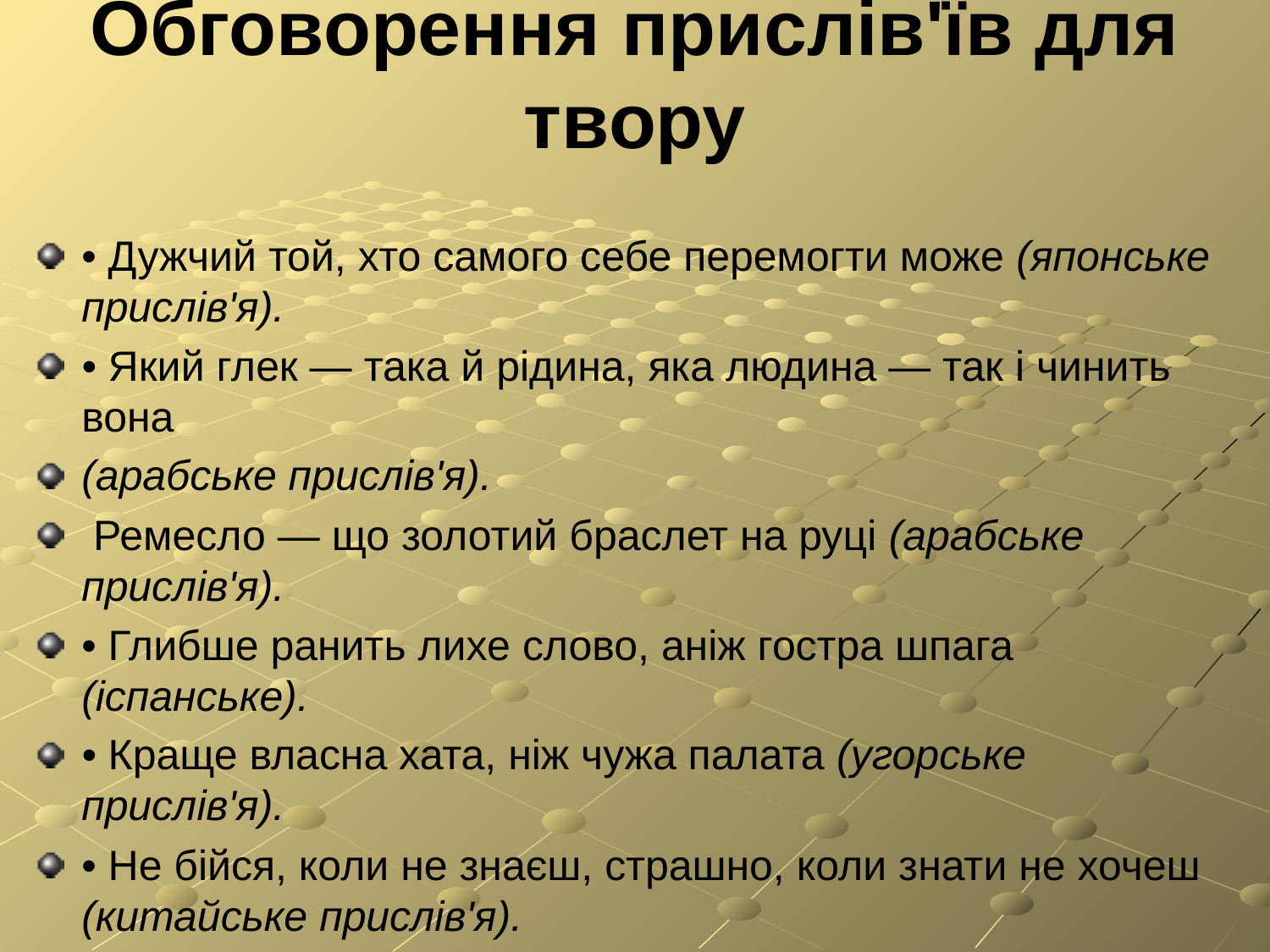

# Обговорення прислів'їв для твору
• Дужчий той, хто самого себе перемогти може (японське при­слів'я).
• Який глек — така й рідина, яка людина — так і чинить вона
(арабське прислів'я).
 Ремесло — що золотий браслет на руці (арабське прислів'я).
• Глибше ранить лихе слово, аніж гостра шпага (іспанське).
• Краще власна хата, ніж чужа палата (угорське прислів'я).
• Не бійся, коли не знаєш, страшно, коли знати не хочеш (ки­тайське прислів'я).